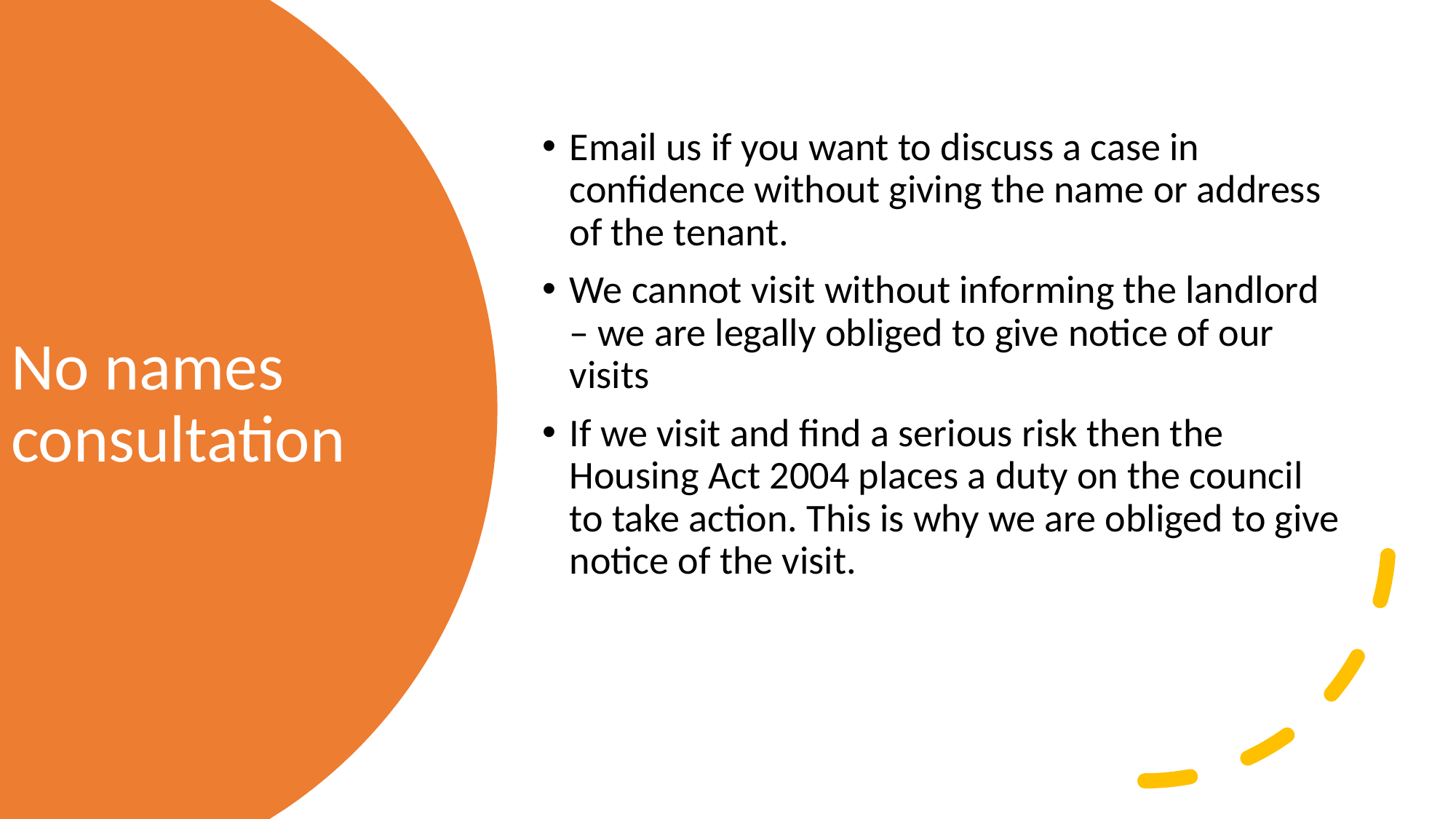

Email us if you want to discuss a case in confidence without giving the name or address of the tenant.
We cannot visit without informing the landlord – we are legally obliged to give notice of our visits
If we visit and find a serious risk then the Housing Act 2004 places a duty on the council to take action. This is why we are obliged to give notice of the visit.

No names consultation